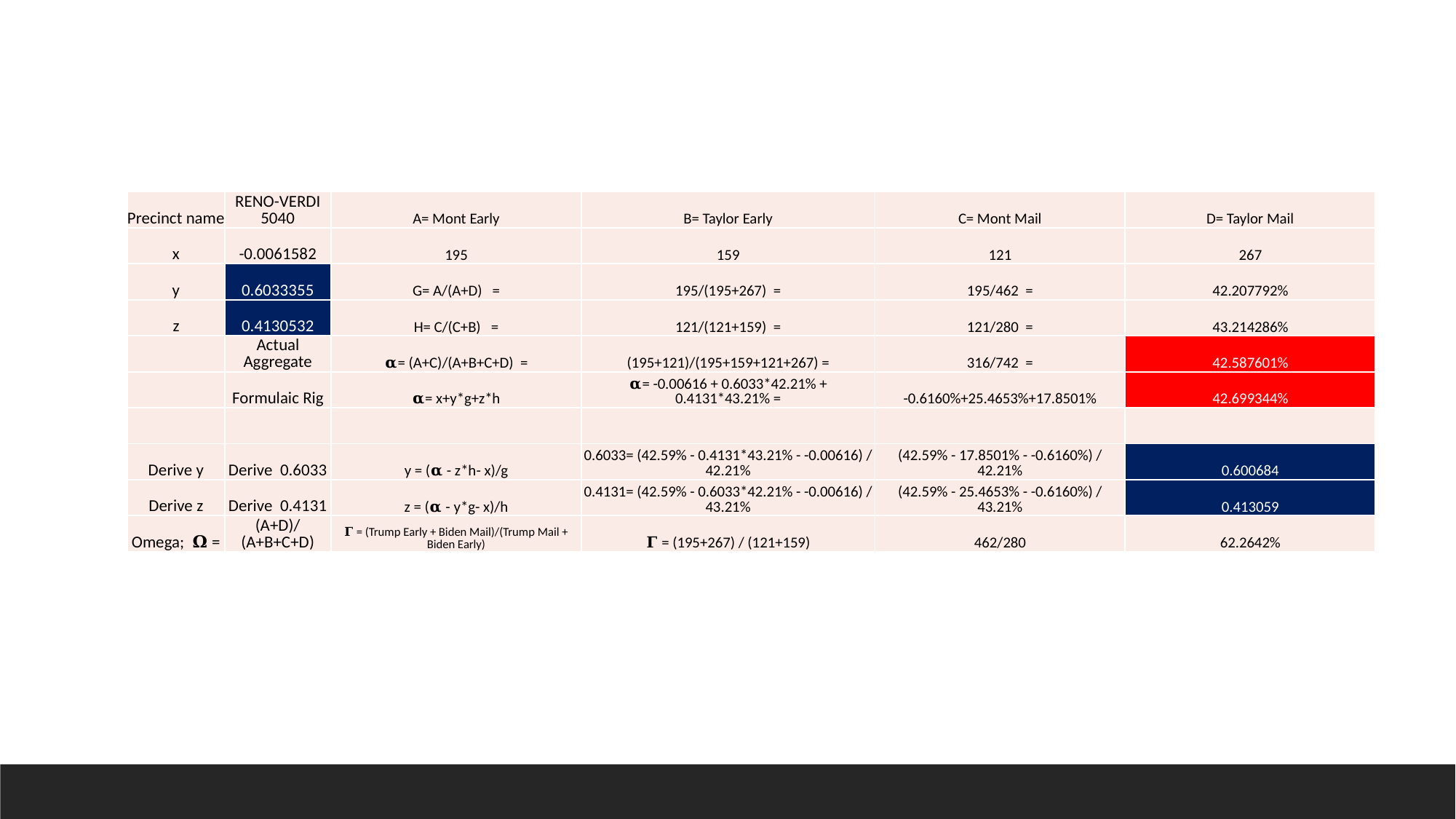

| Precinct name | RENO-VERDI 5040 | A= Mont Early | B= Taylor Early | C= Mont Mail | D= Taylor Mail |
| --- | --- | --- | --- | --- | --- |
| x | -0.0061582 | 195 | 159 | 121 | 267 |
| y | 0.6033355 | G= A/(A+D) = | 195/(195+267) = | 195/462 = | 42.207792% |
| z | 0.4130532 | H= C/(C+B) = | 121/(121+159) = | 121/280 = | 43.214286% |
|  | Actual Aggregate | 𝛂= (A+C)/(A+B+C+D) = | (195+121)/(195+159+121+267) = | 316/742 = | 42.587601% |
|  | Formulaic Rig | 𝛂= x+y\*g+z\*h | 𝛂= -0.00616 + 0.6033\*42.21% + 0.4131\*43.21% = | -0.6160%+25.4653%+17.8501% | 42.699344% |
|  |  |  |  |  |  |
| Derive y | Derive 0.6033 | y = (𝛂 - z\*h- x)/g | 0.6033= (42.59% - 0.4131\*43.21% - -0.00616) / 42.21% | (42.59% - 17.8501% - -0.6160%) / 42.21% | 0.600684 |
| Derive z | Derive 0.4131 | z = (𝛂 - y\*g- x)/h | 0.4131= (42.59% - 0.6033\*42.21% - -0.00616) / 43.21% | (42.59% - 25.4653% - -0.6160%) / 43.21% | 0.413059 |
| Omega; 𝛀 = | (A+D)/(A+B+C+D) | 𝚪 = (Trump Early + Biden Mail)/(Trump Mail + Biden Early) | 𝚪 = (195+267) / (121+159) | 462/280 | 62.2642% |